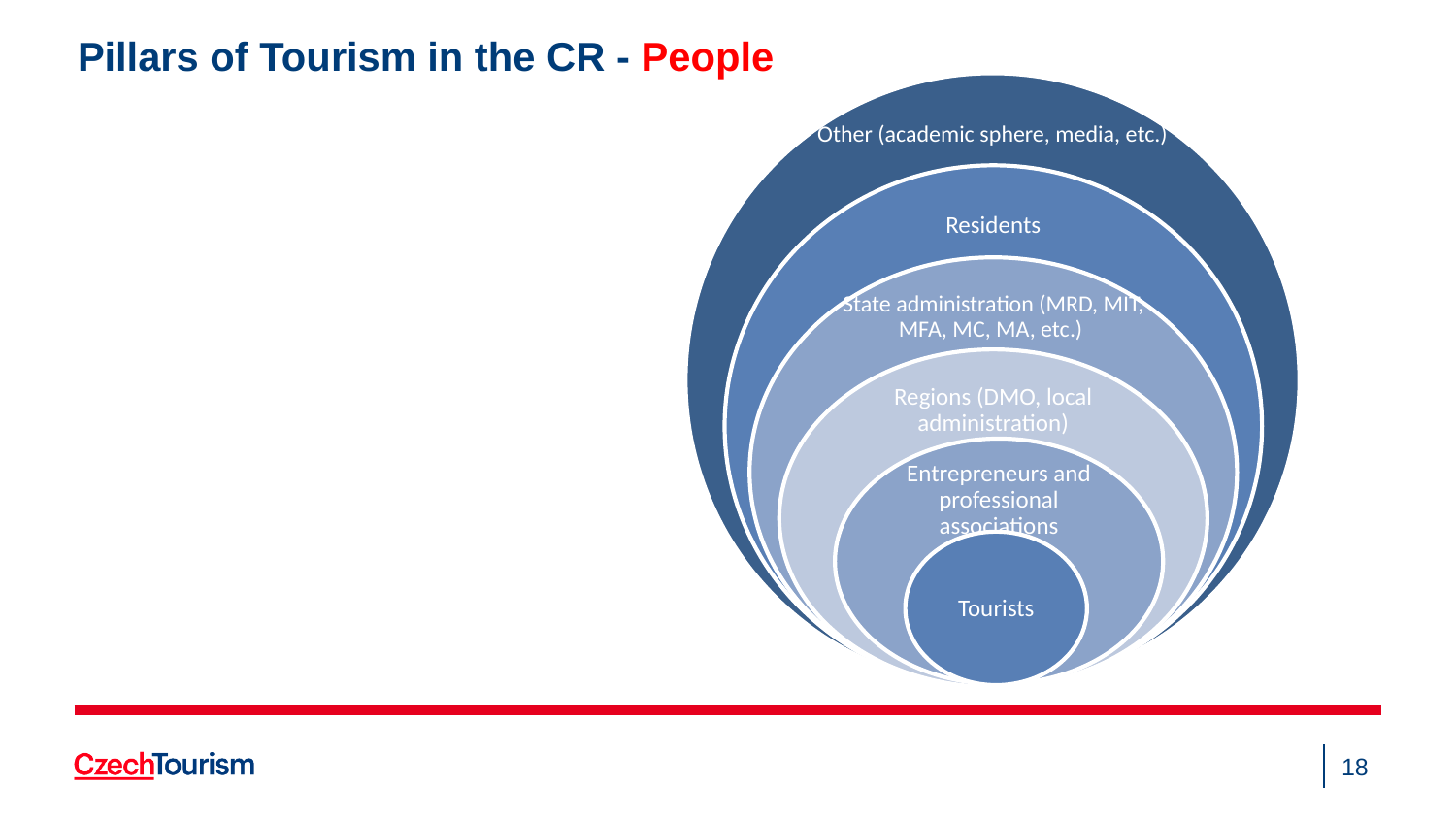

# Pillars of Tourism in the CR - People
Other (academic sphere, media, etc.)
Residents
State administration (MRD, MIT, MFA, MC, MA, etc.)
Regions (DMO, local administration)
Entrepreneurs and professional associations
Tourists